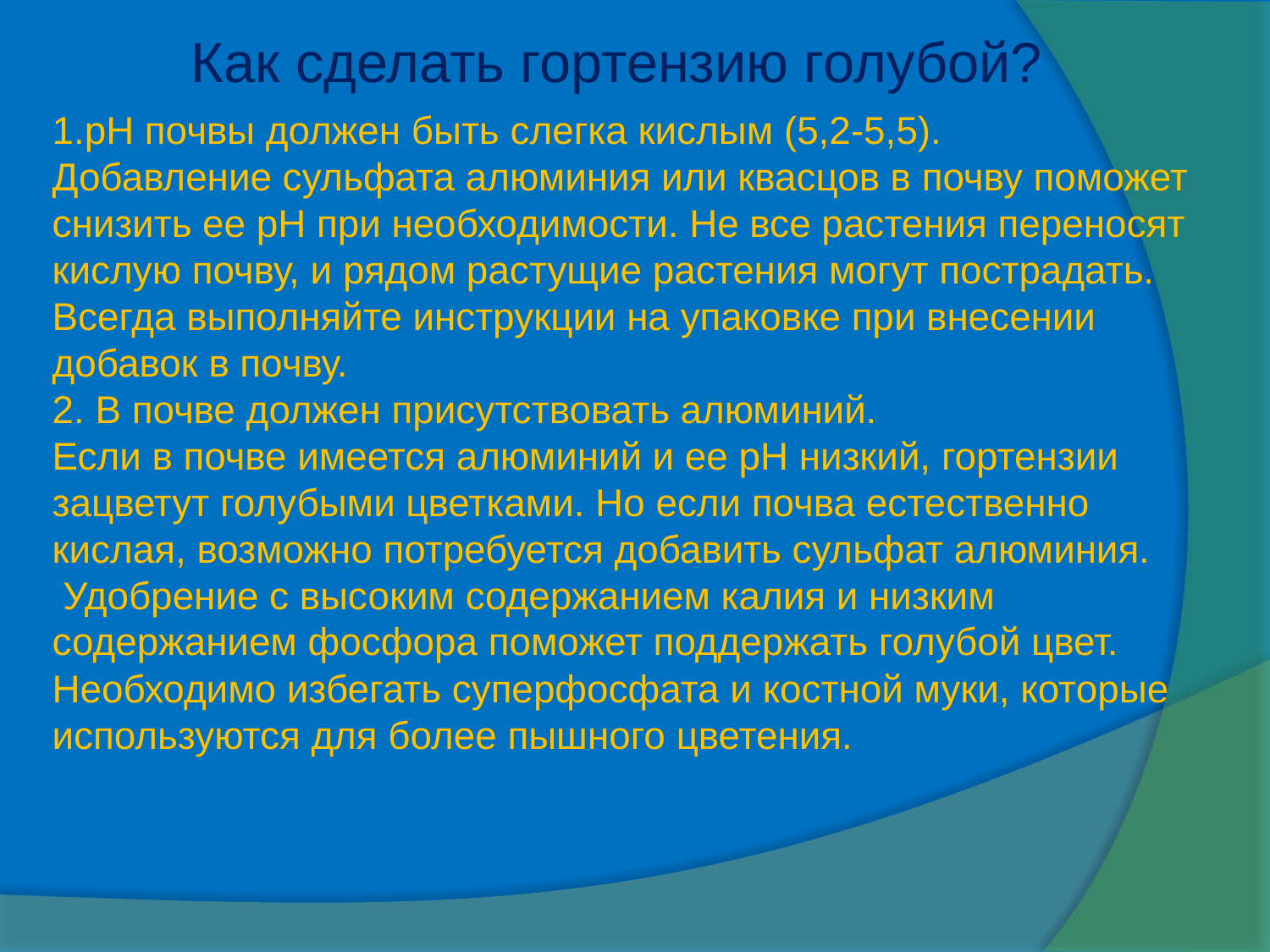

Как сделать гортензию голубой?
1.pH почвы должен быть слегка кислым (5,2-5,5).
Добавление сульфата алюминия или квасцов в почву поможет снизить ее pH при необходимости. Не все растения переносят кислую почву, и рядом растущие растения могут пострадать. Всегда выполняйте инструкции на упаковке при внесении добавок в почву.
2. В почве должен присутствовать алюминий.
Если в почве имеется алюминий и ее pH низкий, гортензии зацветут голубыми цветками. Но если почва естественно кислая, возможно потребуется добавить сульфат алюминия.
 Удобрение с высоким содержанием калия и низким содержанием фосфора поможет поддержать голубой цвет. Необходимо избегать суперфосфата и костной муки, которые используются для более пышного цветения.